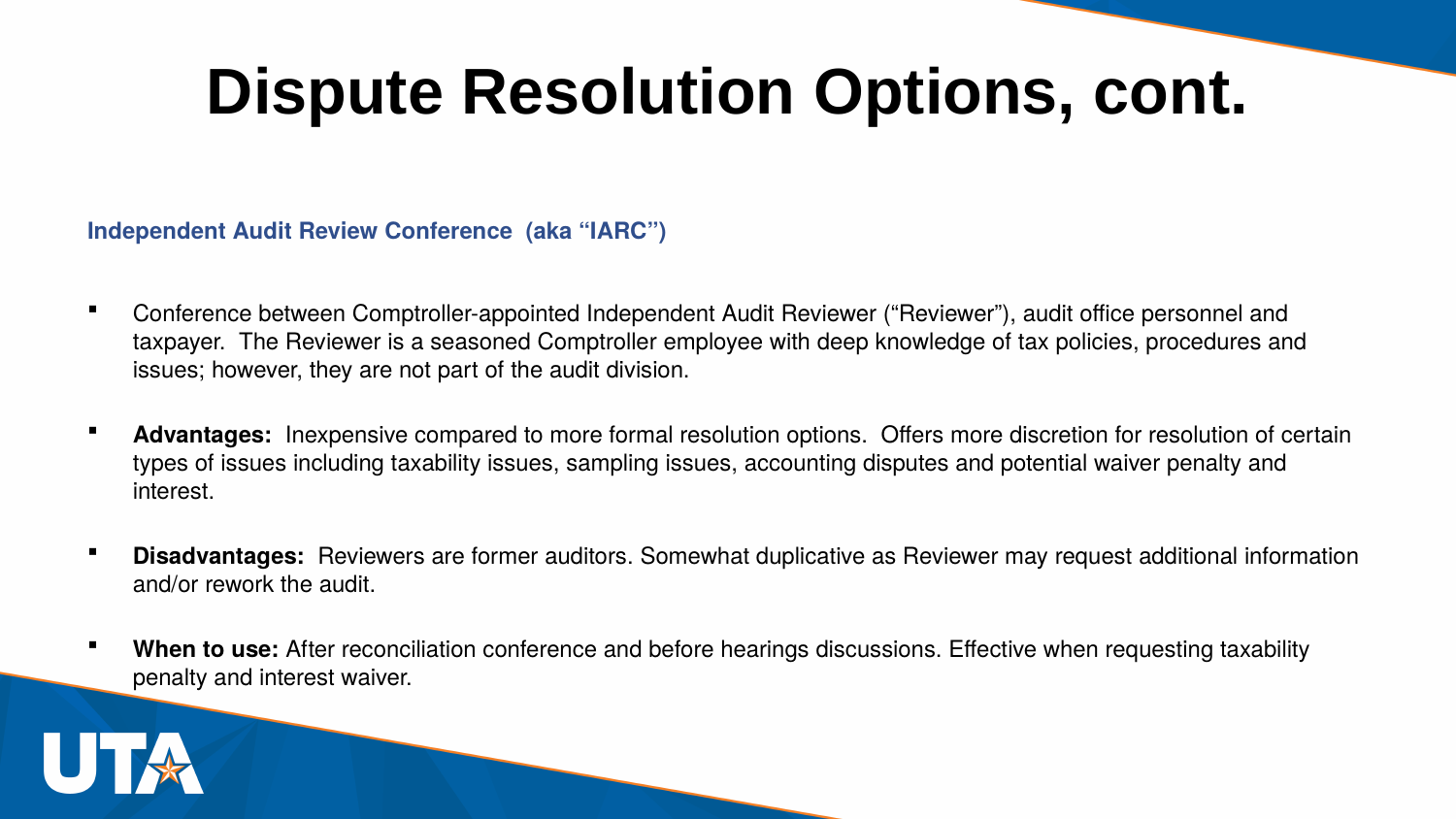

# Dispute Resolution Options, cont.
Independent Audit Review Conference  (aka “IARC”)

Conference between Comptroller-appointed Independent Audit Reviewer (“Reviewer”), audit office personnel and taxpayer.  The Reviewer is a seasoned Comptroller employee with deep knowledge of tax policies, procedures and issues; however, they are not part of the audit division.

Advantages:  Inexpensive compared to more formal resolution options.  Offers more discretion for resolution of certain types of issues including taxability issues, sampling issues, accounting disputes and potential waiver penalty and interest.

Disadvantages:  Reviewers are former auditors. Somewhat duplicative as Reviewer may request additional information and/or rework the audit.

When to use: After reconciliation conference and before hearings discussions. Effective when requesting taxability penalty and interest waiver.